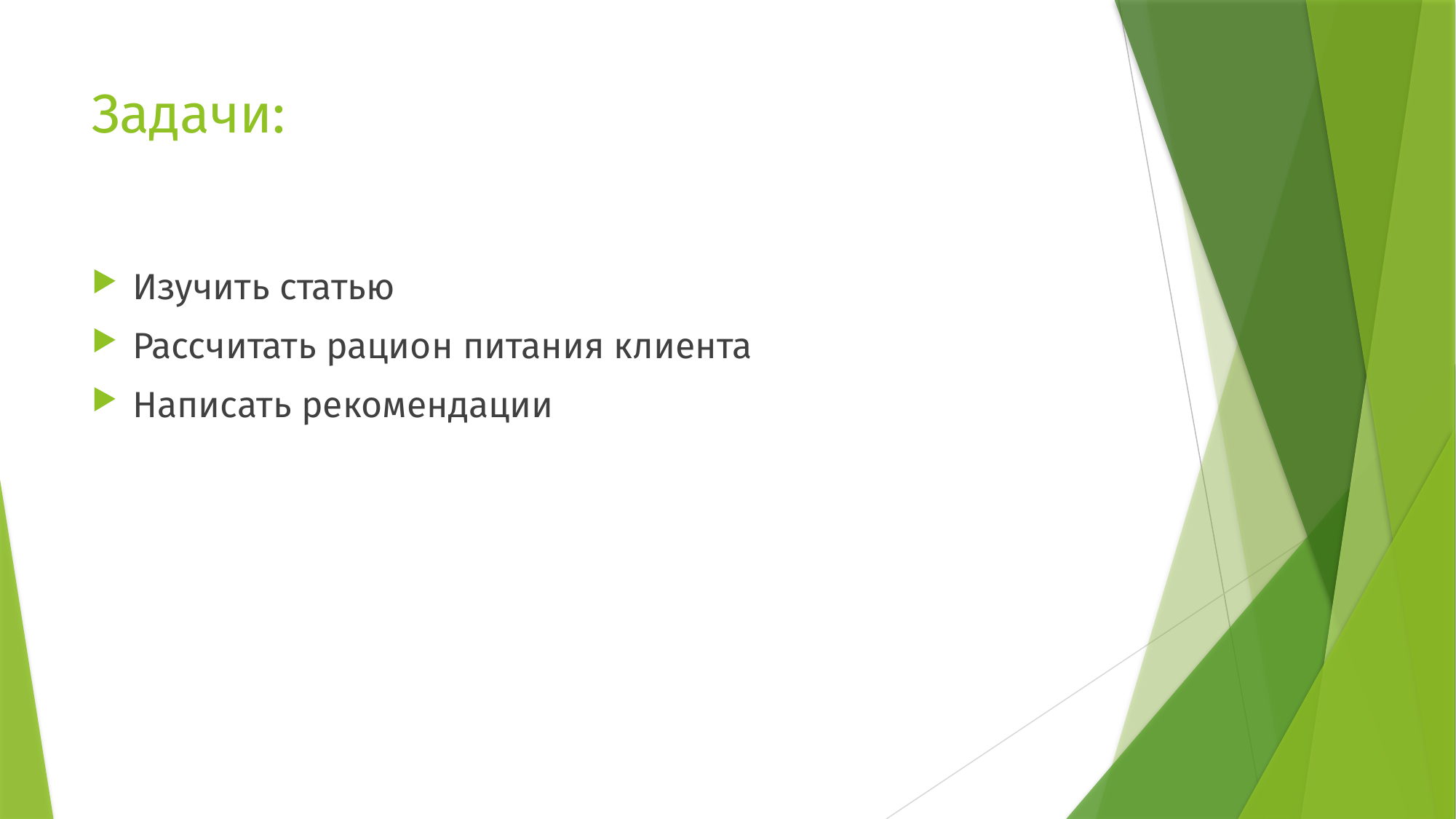

# Задачи:
Изучить статью
Рассчитать рацион питания клиента
Написать рекомендации